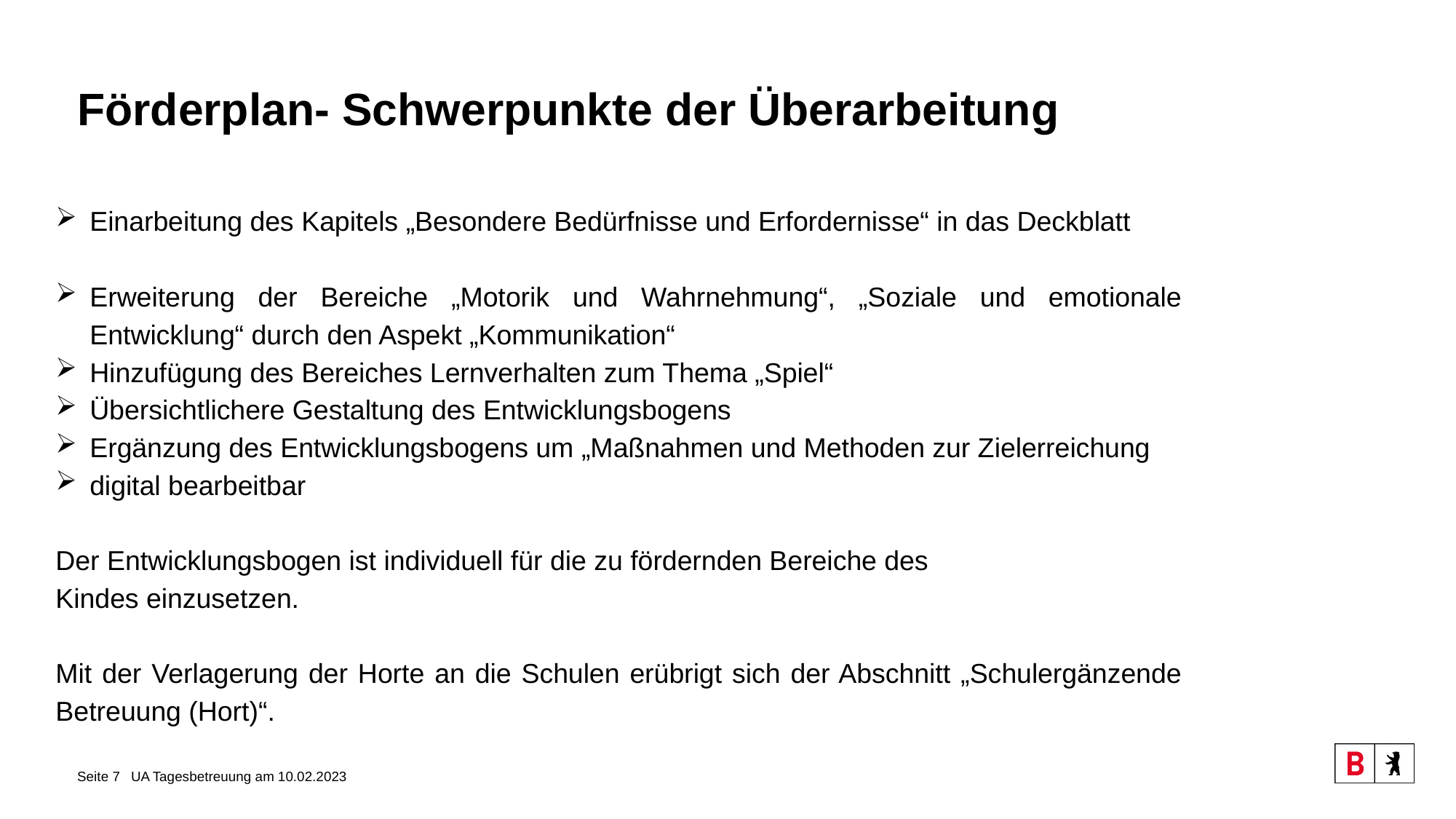

# Förderplan- Schwerpunkte der Überarbeitung
Einarbeitung des Kapitels „Besondere Bedürfnisse und Erfordernisse“ in das Deckblatt

Erweiterung der Bereiche „Motorik und Wahrnehmung“, „Soziale und emotionale Entwicklung“ durch den Aspekt „Kommunikation“
Hinzufügung des Bereiches Lernverhalten zum Thema „Spiel“
Übersichtlichere Gestaltung des Entwicklungsbogens
Ergänzung des Entwicklungsbogens um „Maßnahmen und Methoden zur Zielerreichung
digital bearbeitbar

Der Entwicklungsbogen ist individuell für die zu fördernden Bereiche des
Kindes einzusetzen.

Mit der Verlagerung der Horte an die Schulen erübrigt sich der Abschnitt „Schulergänzende Betreuung (Hort)“.

Seite 7
UA Tagesbetreuung am 10.02.2023